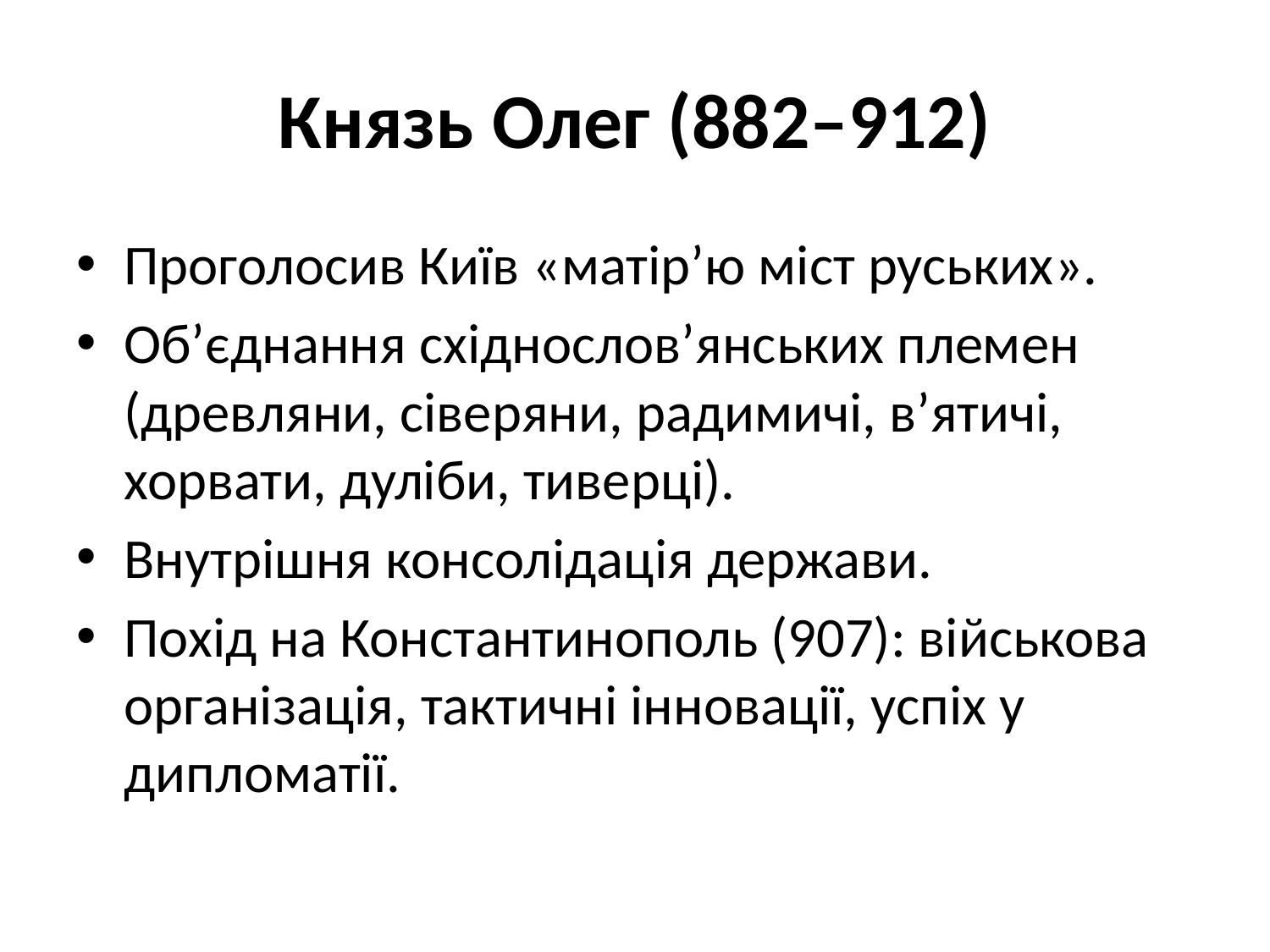

# Князь Олег (882–912)
Проголосив Київ «матір’ю міст руських».
Об’єднання східнослов’янських племен (древляни, сіверяни, радимичі, в’ятичі, хорвати, дуліби, тиверці).
Внутрішня консолідація держави.
Похід на Константинополь (907): військова організація, тактичні інновації, успіх у дипломатії.